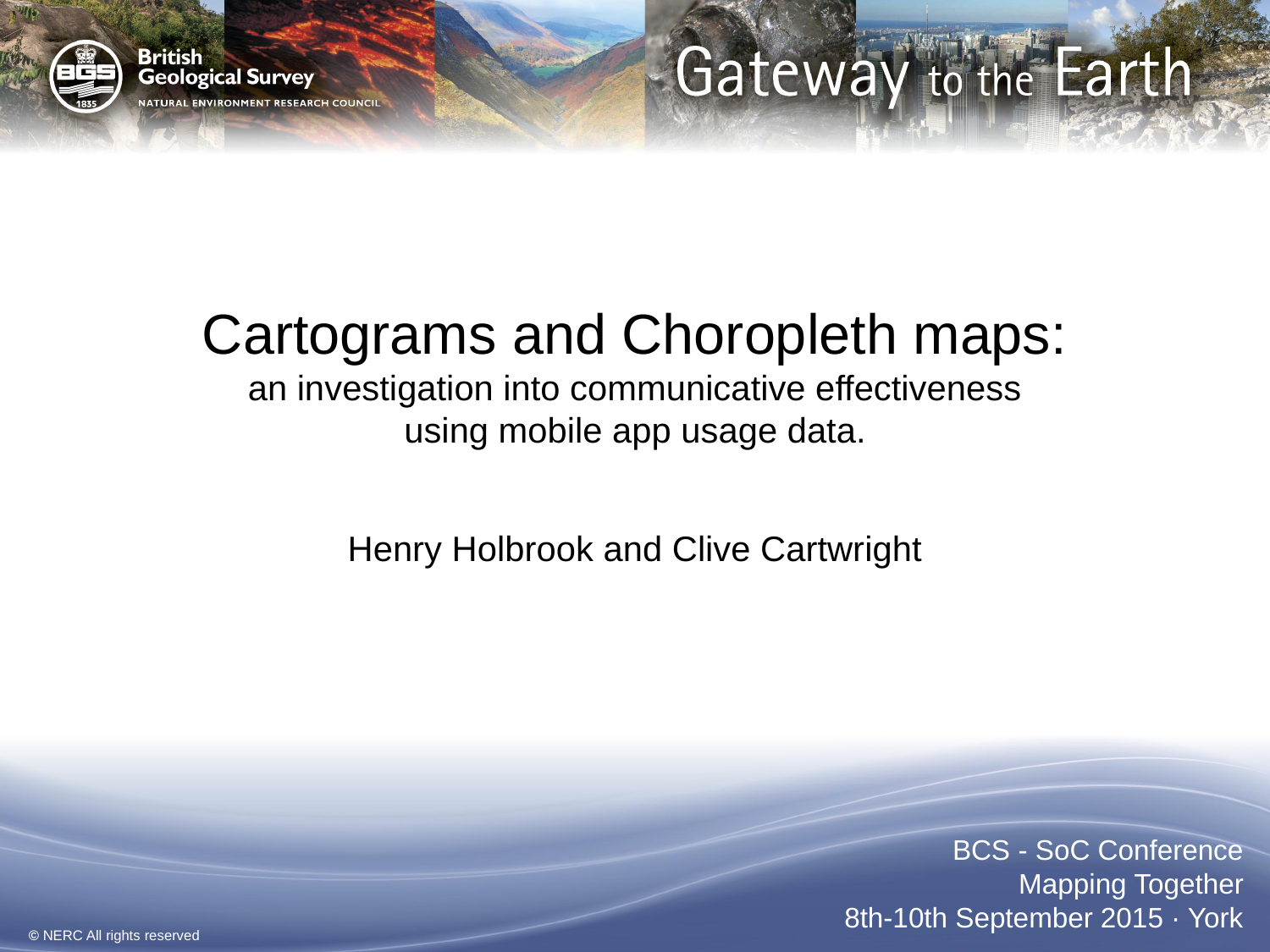

# Cartograms and Choropleth maps: an investigation into communicative effectiveness using mobile app usage data.
Henry Holbrook and Clive Cartwright

BCS ‐ SoC Conference
Mapping Together
8th-10th September 2015 · York